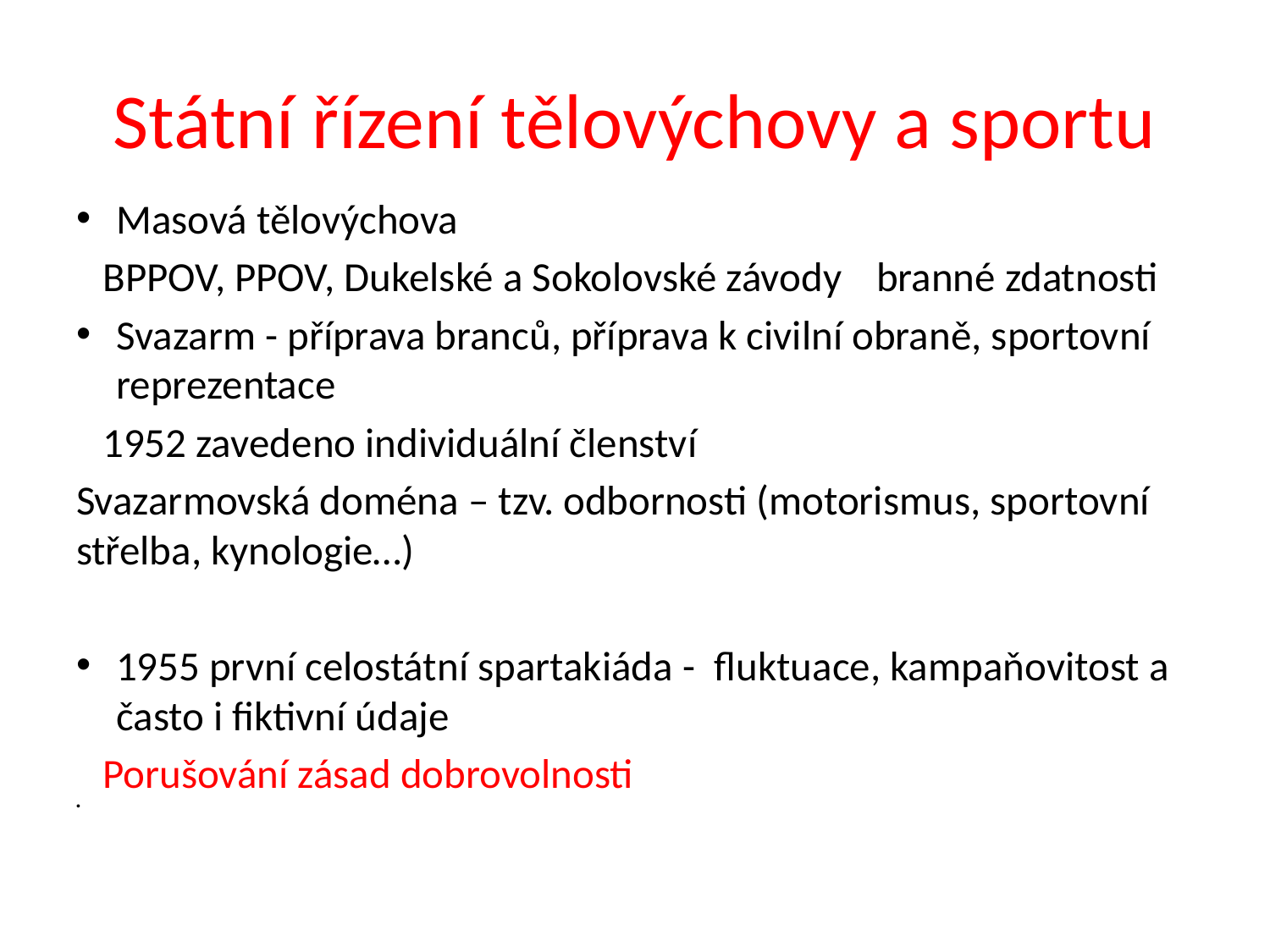

# Státní řízení tělovýchovy a sportu
Masová tělovýchova
	BPPOV, PPOV, Dukelské a Sokolovské závody 	branné zdatnosti
Svazarm - příprava branců, příprava k civilní obraně, sportovní reprezentace
	1952 zavedeno individuální členství
Svazarmovská doména – tzv. odbornosti (motorismus, sportovní střelba, kynologie…)

1955 první celostátní spartakiáda -  fluktuace, kampaňovitost a často i fiktivní údaje
	Porušování zásad dobrovolnosti